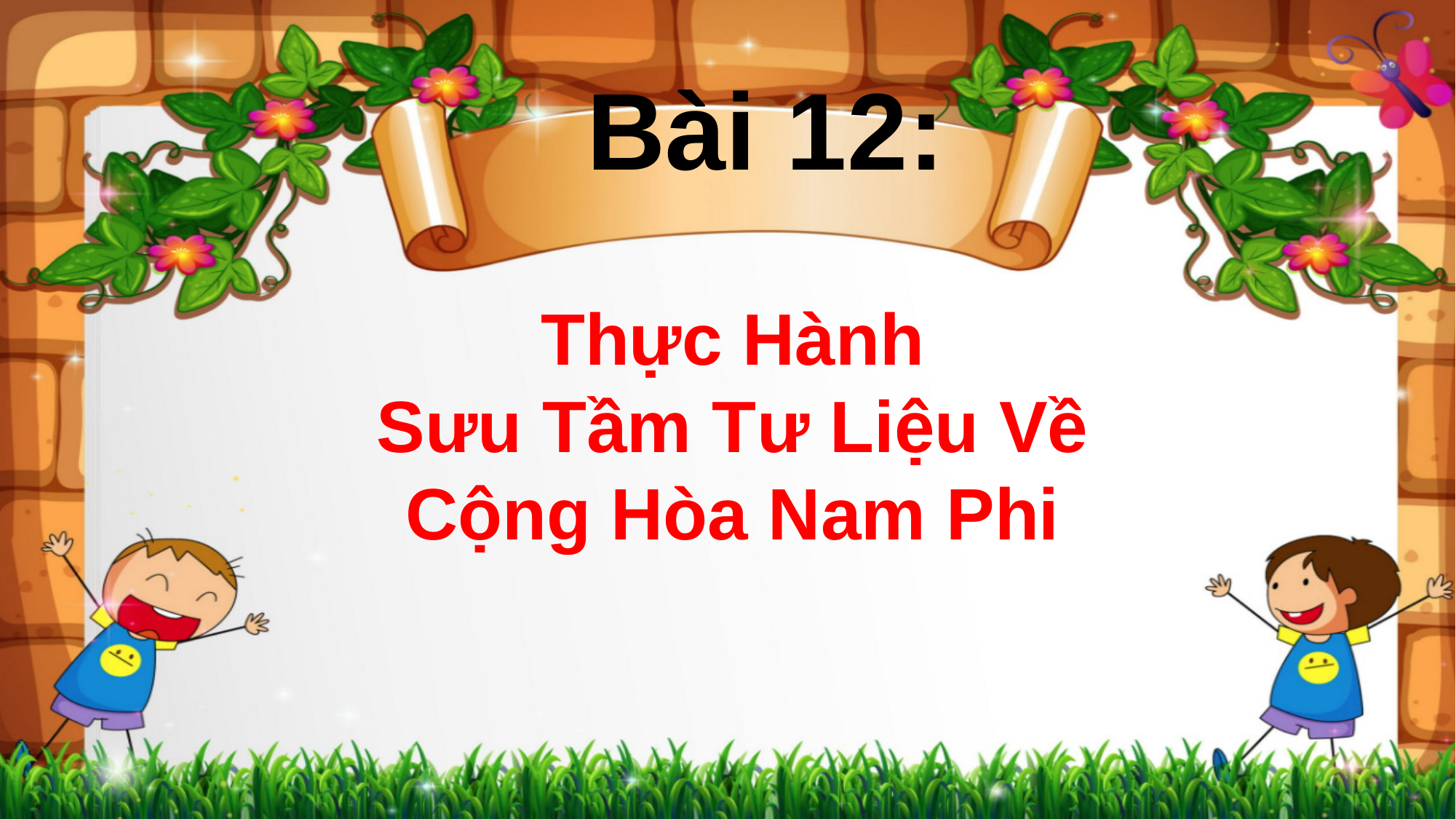

Bài 12:

Thực Hành
Sưu Tầm Tư Liệu Về
Cộng Hòa Nam Phi